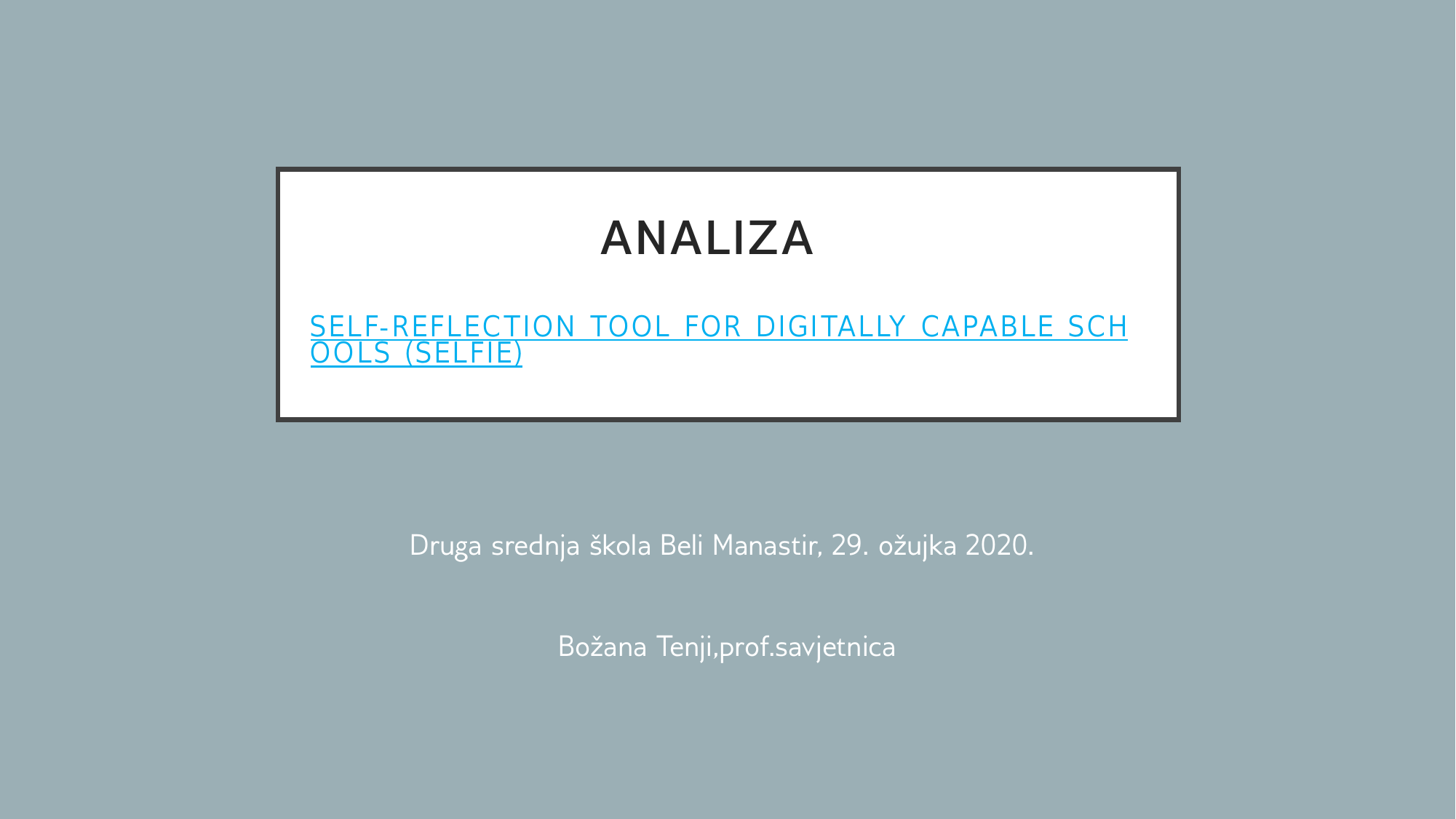

# ANALIZA  ​ ​ SELF-REFLECTION TOOL FOR DIGITALLY CAPABLE SCHOOLS (SELFIE)​
Druga srednja škola Beli Manastir, 29. ožujka 2020. ​
​
Božana Tenji​,prof.savjetnica